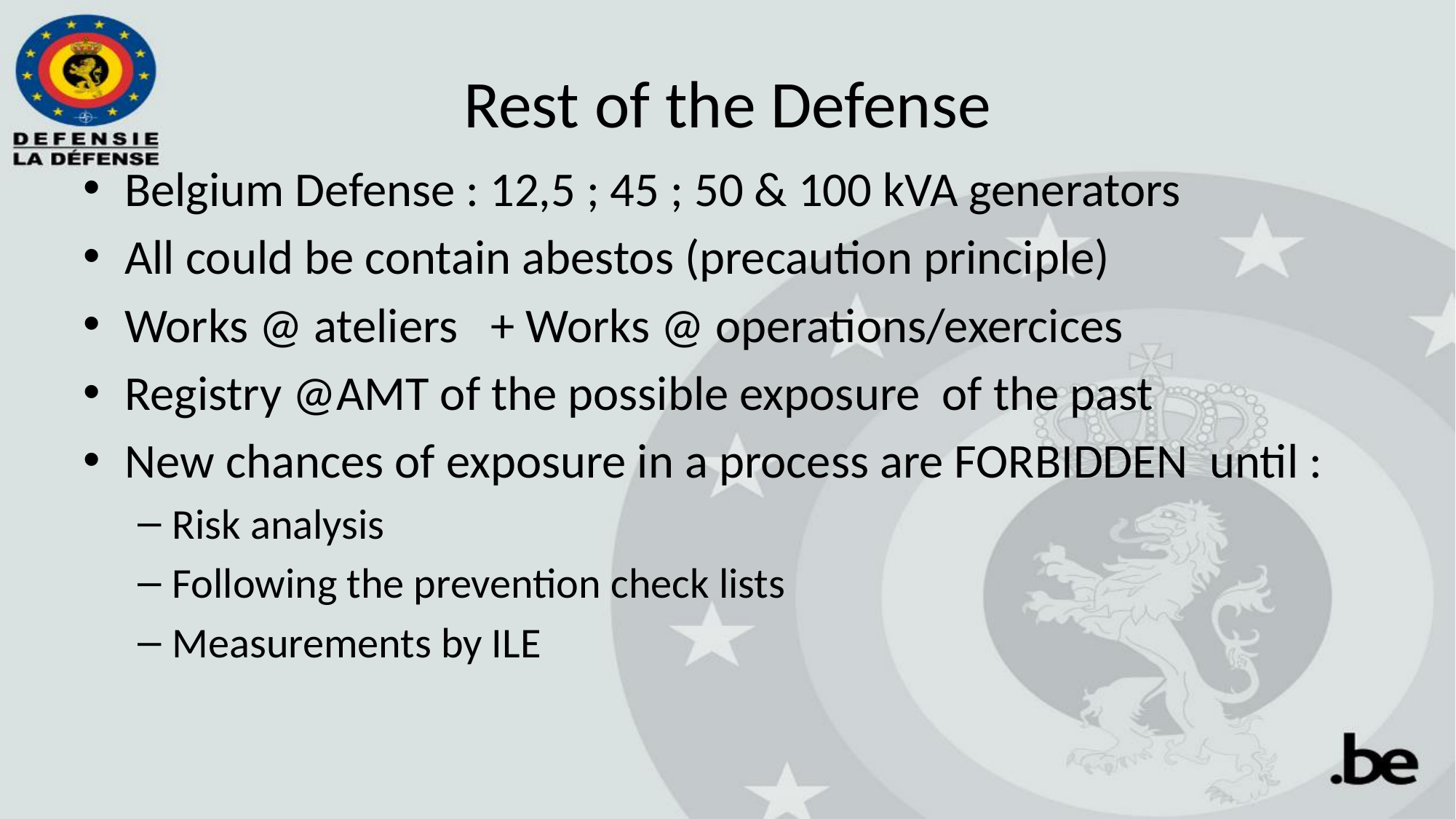

# Rest of the Defense
Belgium Defense : 12,5 ; 45 ; 50 & 100 kVA generators
All could be contain abestos (precaution principle)
Works @ ateliers   + Works @ operations/exercices
Registry @AMT of the possible exposure  of the past
New chances of exposure in a process are FORBIDDEN  until :
Risk analysis
Following the prevention check lists
Measurements by ILE